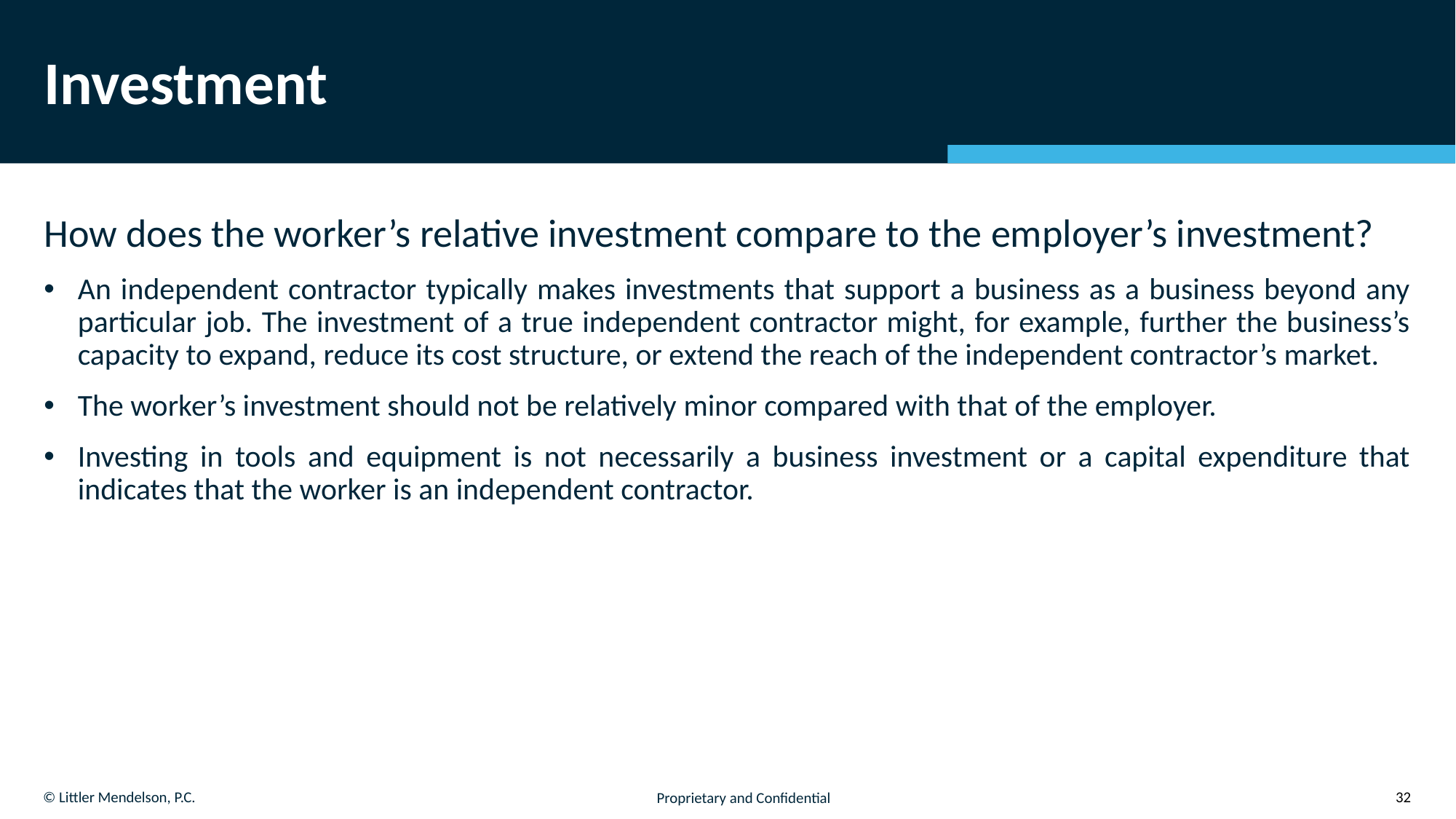

# Investment
How does the worker’s relative investment compare to the employer’s investment?
An independent contractor typically makes investments that support a business as a business beyond any particular job. The investment of a true independent contractor might, for example, further the business’s capacity to expand, reduce its cost structure, or extend the reach of the independent contractor’s market.
The worker’s investment should not be relatively minor compared with that of the employer.
Investing in tools and equipment is not necessarily a business investment or a capital expenditure that indicates that the worker is an independent contractor.
32